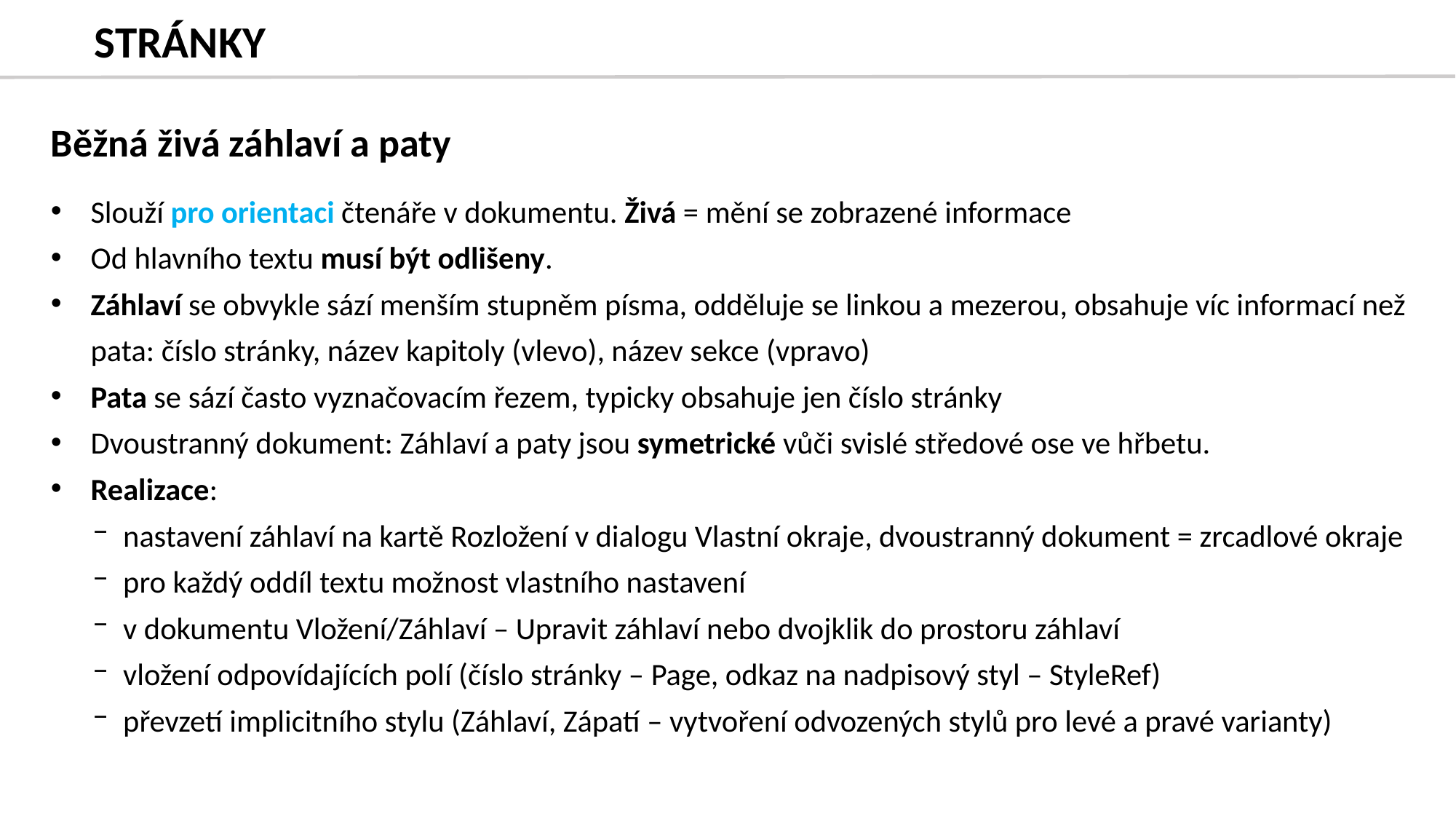

# STRÁNKY
Běžná živá záhlaví a paty
Slouží pro orientaci čtenáře v dokumentu. Živá = mění se zobrazené informace
Od hlavního textu musí být odlišeny.
Záhlaví se obvykle sází menším stupněm písma, odděluje se linkou a mezerou, obsahuje víc informací než pata: číslo stránky, název kapitoly (vlevo), název sekce (vpravo)
Pata se sází často vyznačovacím řezem, typicky obsahuje jen číslo stránky
Dvoustranný dokument: Záhlaví a paty jsou symetrické vůči svislé středové ose ve hřbetu.
Realizace:
nastavení záhlaví na kartě Rozložení v dialogu Vlastní okraje, dvoustranný dokument = zrcadlové okraje
pro každý oddíl textu možnost vlastního nastavení
v dokumentu Vložení/Záhlaví – Upravit záhlaví nebo dvojklik do prostoru záhlaví
vložení odpovídajících polí (číslo stránky – Page, odkaz na nadpisový styl – StyleRef)
převzetí implicitního stylu (Záhlaví, Zápatí – vytvoření odvozených stylů pro levé a pravé varianty)